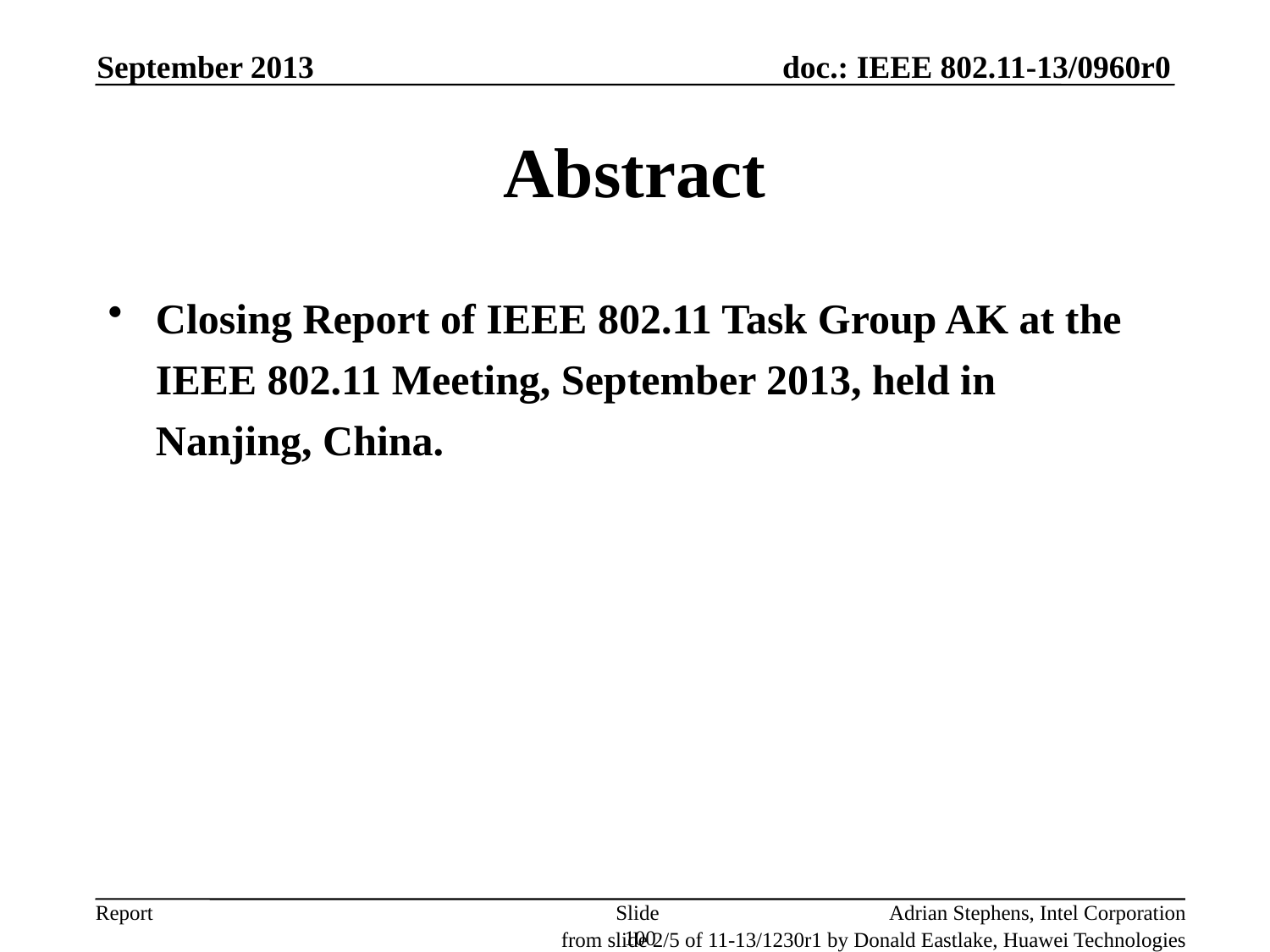

September 2013
# Abstract
Closing Report of IEEE 802.11 Task Group AK at the IEEE 802.11 Meeting, September 2013, held in Nanjing, China.
Slide 100
Adrian Stephens, Intel Corporation
from slide 2/5 of 11-13/1230r1 by Donald Eastlake, Huawei Technologies